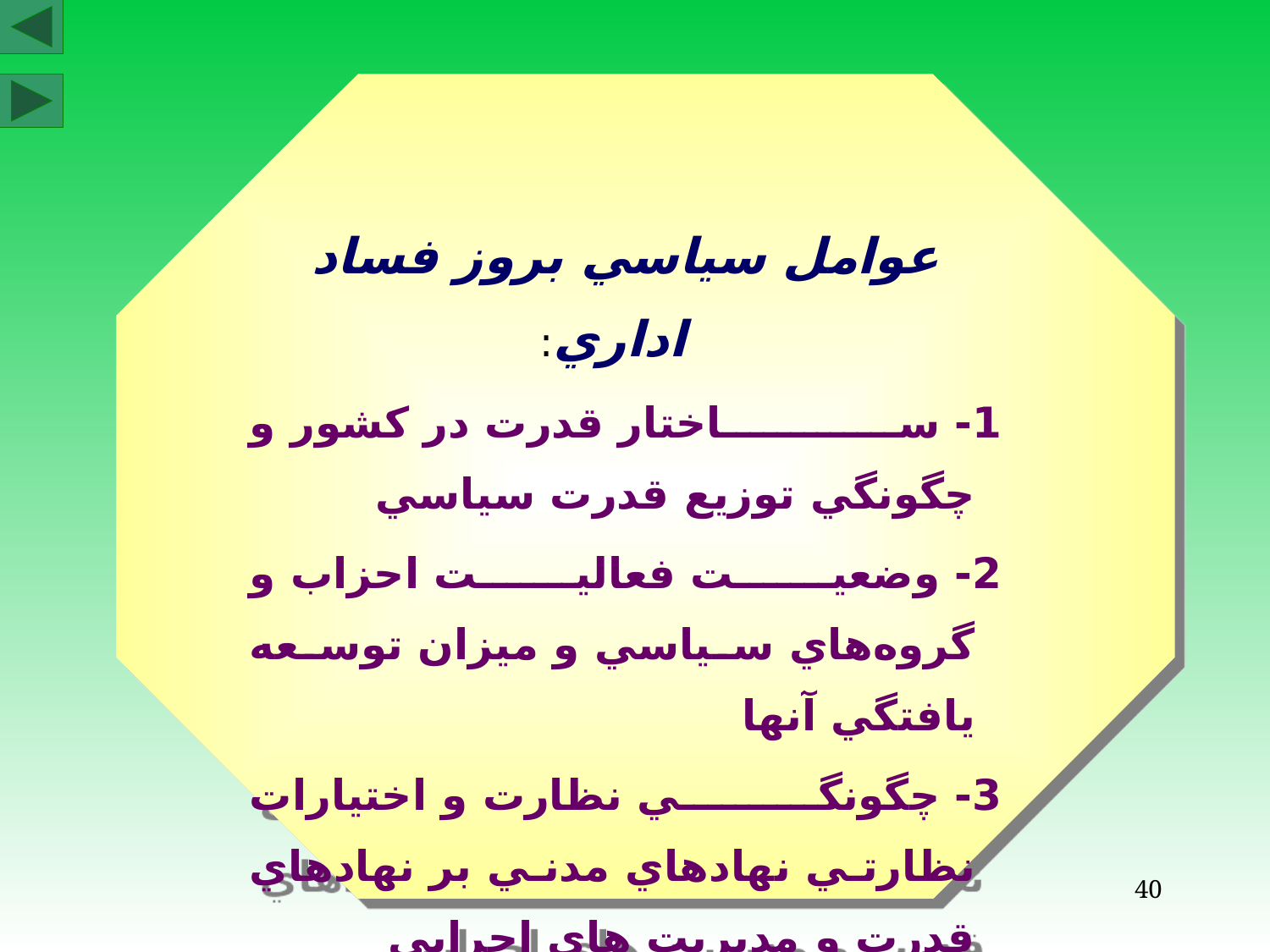

عوامل سياسي بروز فساد اداري:
1- ساختار قدرت در كشور و چگونگي توزيع قدرت سياسي
2- وضعيت فعاليت احزاب و گروه‌هاي سياسي و ميزان توسعه يافتگي آنها
3- چگونگي نظارت و اختيارات نظارتي نهادهاي مدني بر نهادهاي قدرت و مديريت هاي اجرايي
40